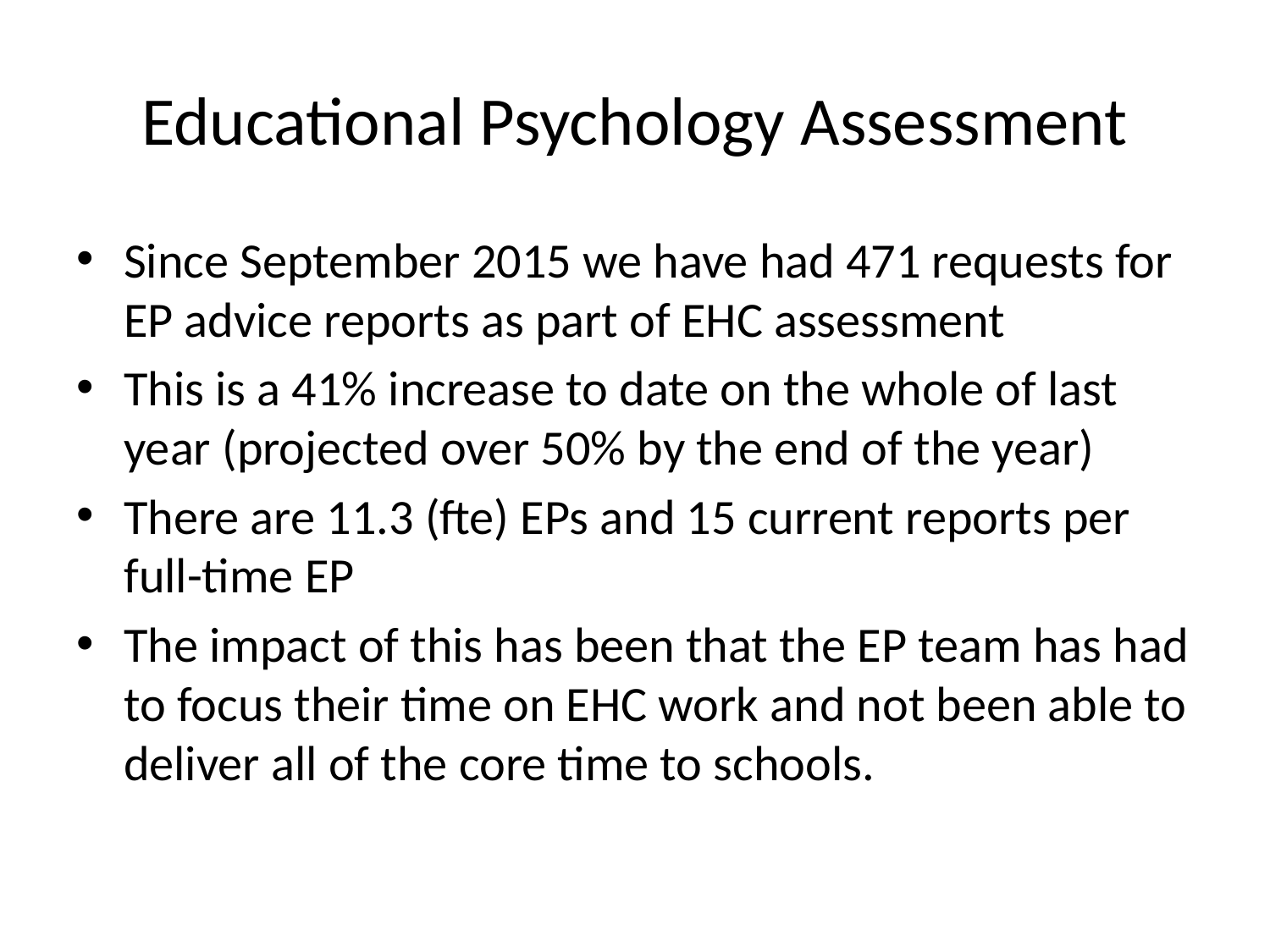

# Educational Psychology Assessment
Since September 2015 we have had 471 requests for EP advice reports as part of EHC assessment
This is a 41% increase to date on the whole of last year (projected over 50% by the end of the year)
There are 11.3 (fte) EPs and 15 current reports per full-time EP
The impact of this has been that the EP team has had to focus their time on EHC work and not been able to deliver all of the core time to schools.